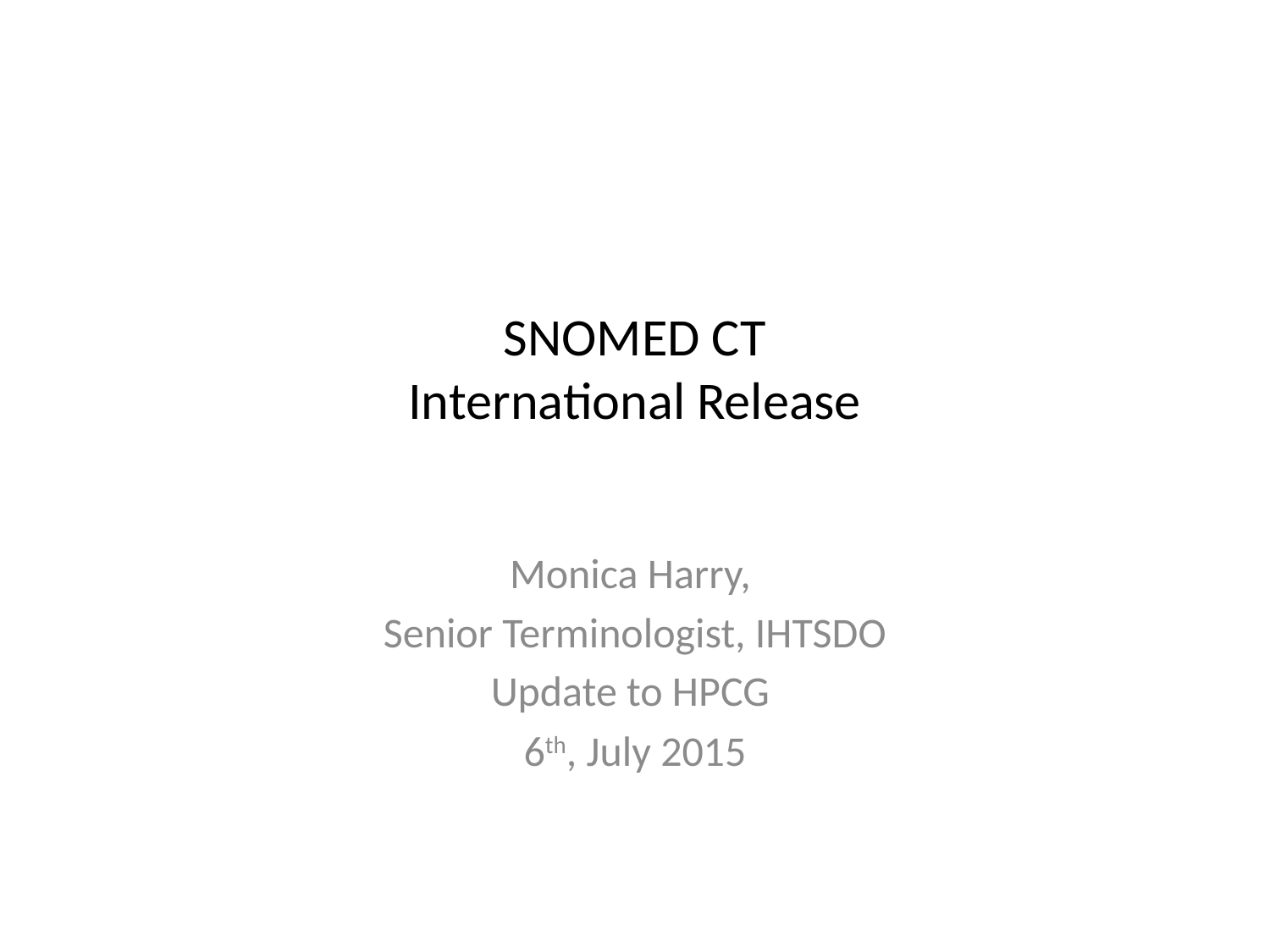

# SNOMED CT International Release
Monica Harry,
Senior Terminologist, IHTSDO
Update to HPCG
6th, July 2015